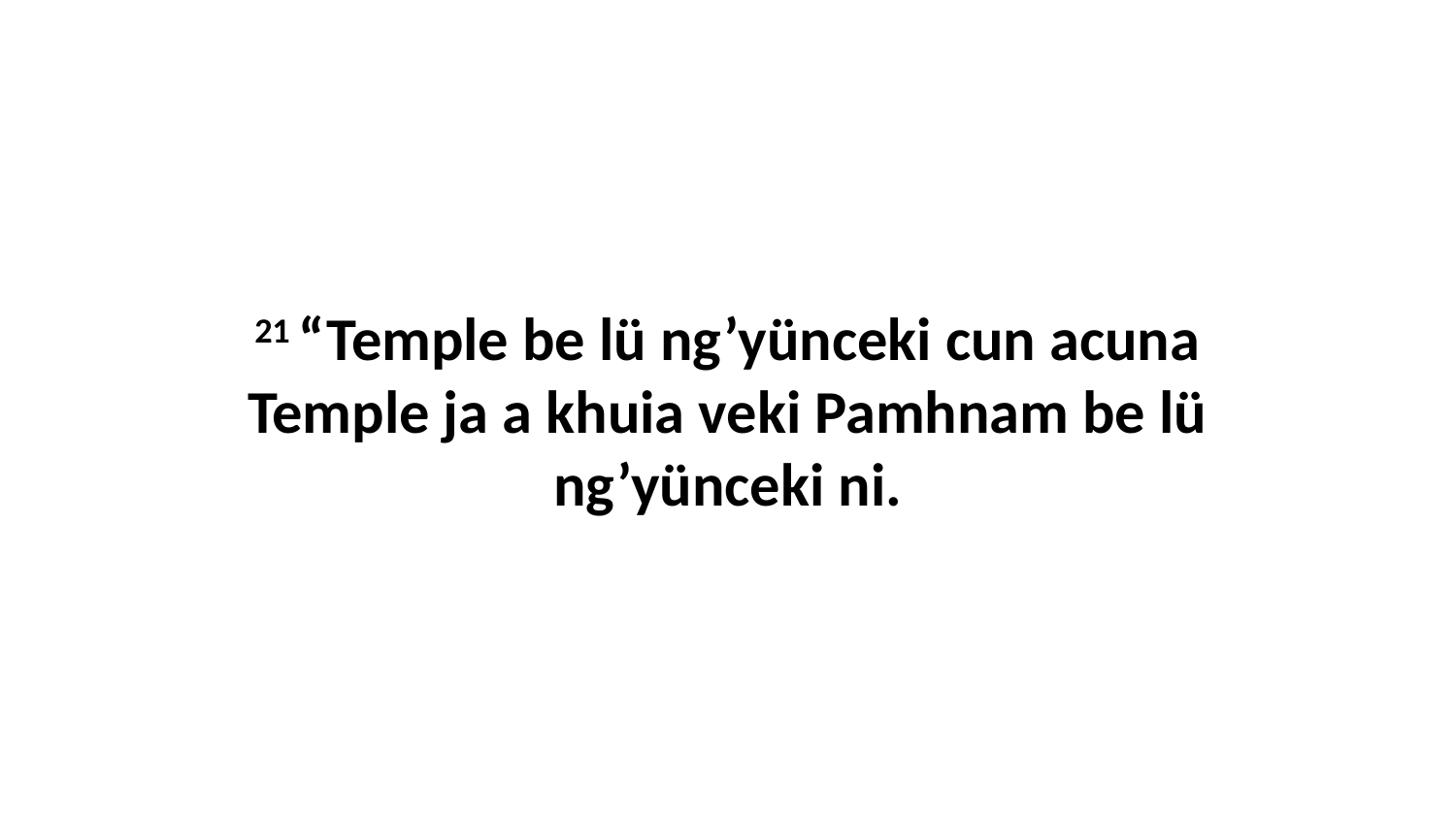

21 “Temple be lü ng’yünceki cun acuna Temple ja a khuia veki Pamhnam be lü ng’yünceki ni.